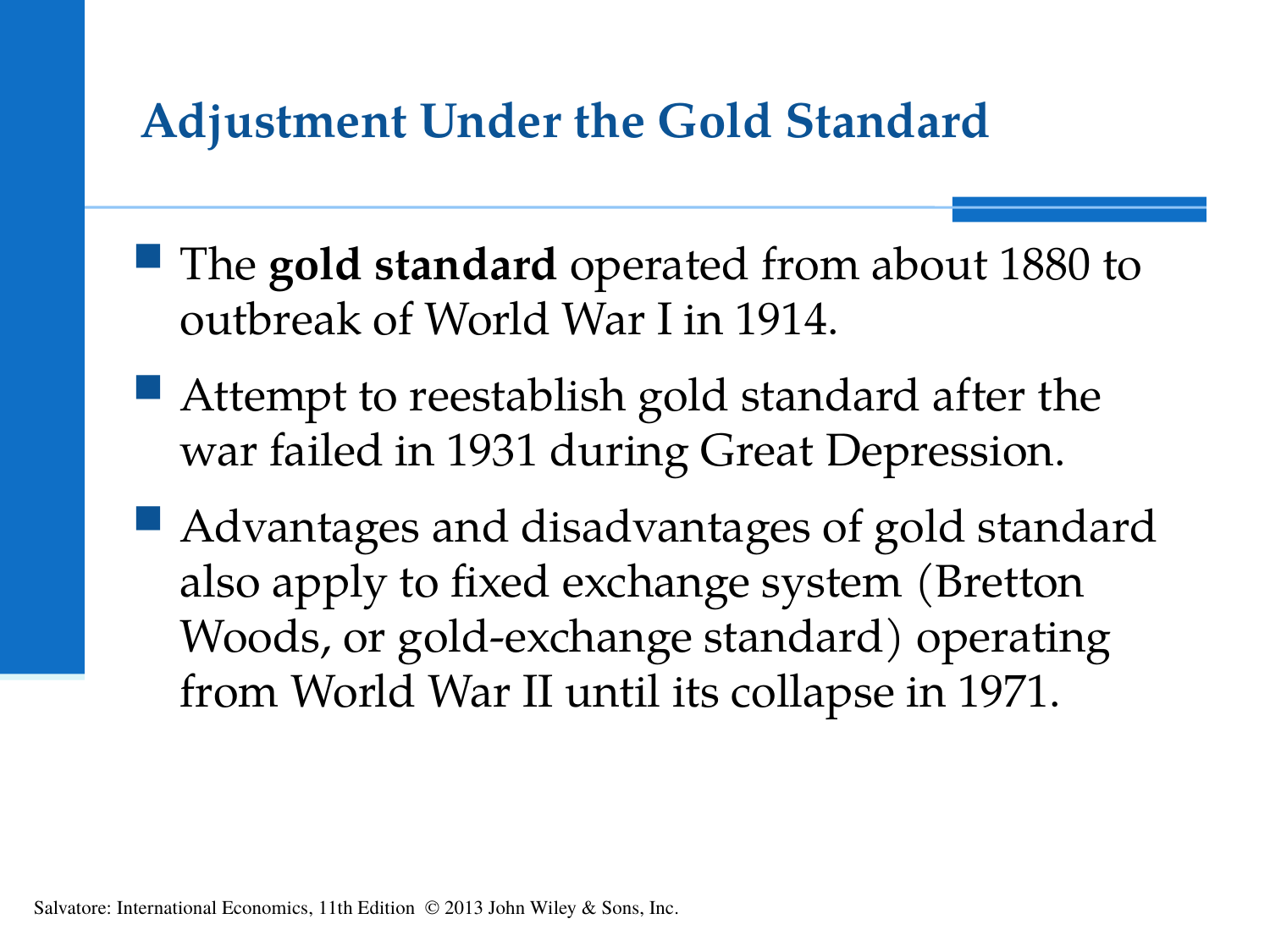

# Adjustment Under the Gold Standard
The gold standard operated from about 1880 to outbreak of World War I in 1914.
Attempt to reestablish gold standard after the war failed in 1931 during Great Depression.
Advantages and disadvantages of gold standard also apply to fixed exchange system (Bretton Woods, or gold-exchange standard) operating from World War II until its collapse in 1971.

Salvatore: International Economics, 11th Edition  © 2013 John Wiley & Sons, Inc.